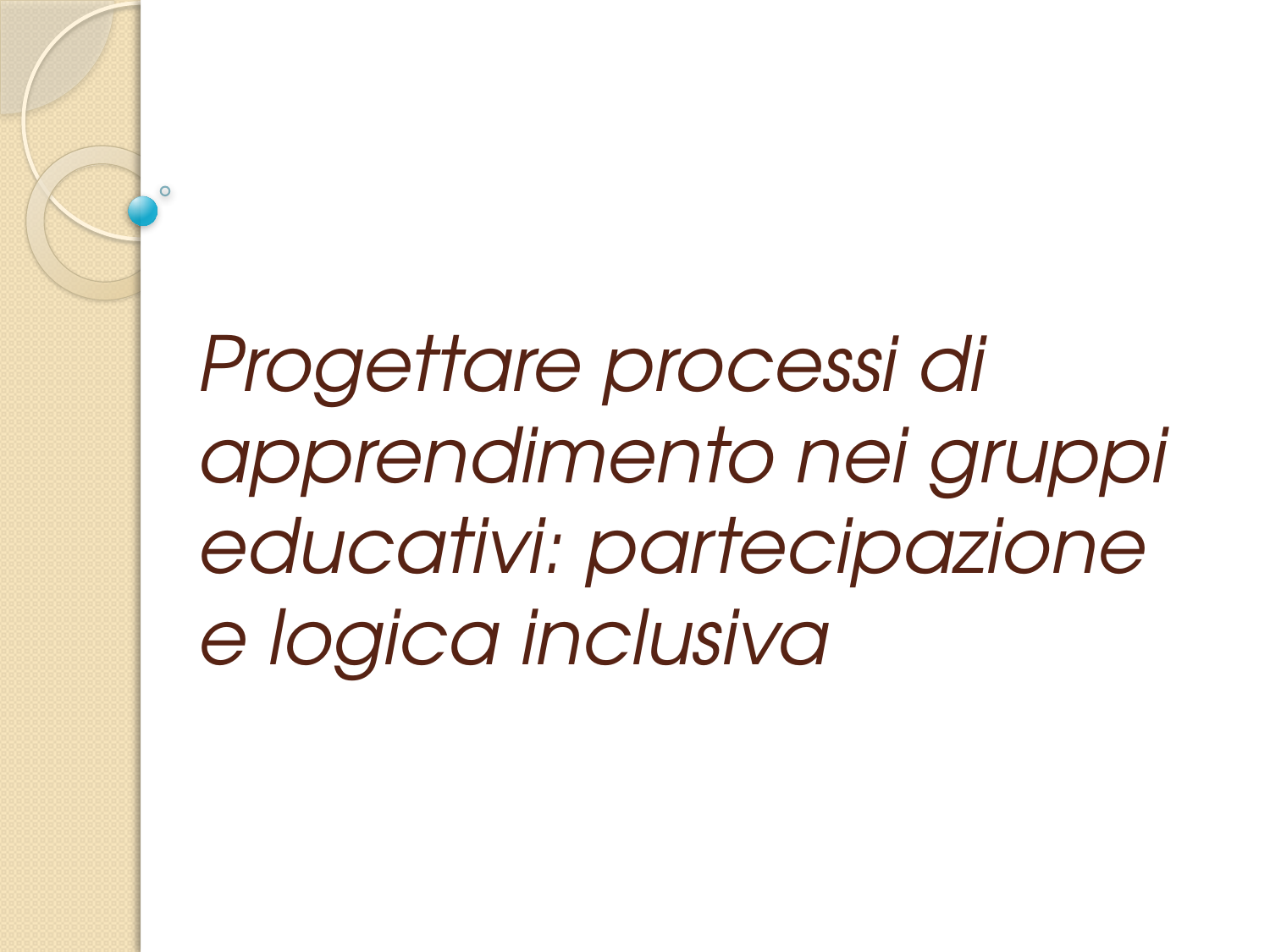

# Progettare processi di apprendimento nei gruppi educativi: partecipazione e logica inclusiva